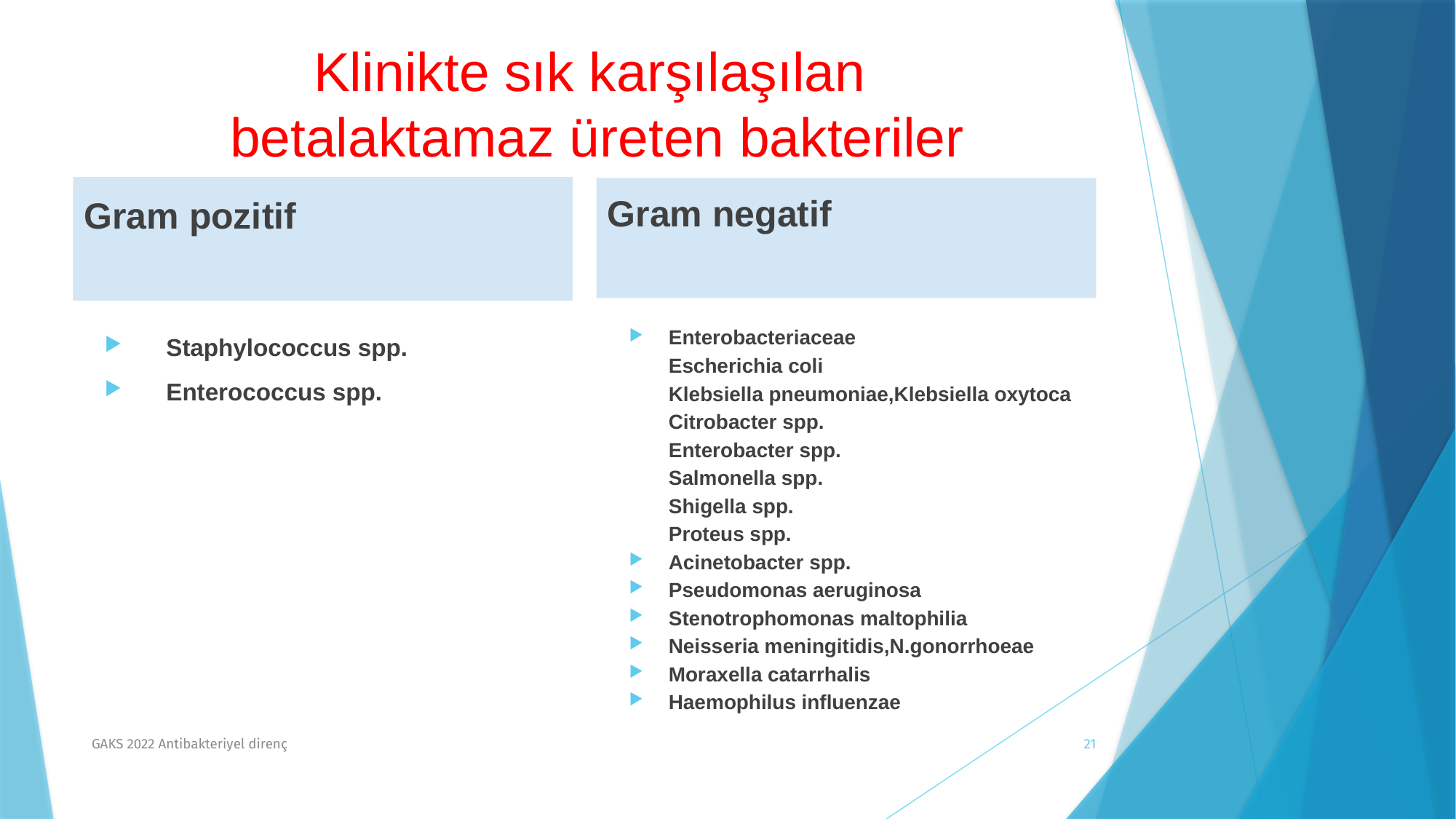

# Klinikte sık karşılaşılan betalaktamaz üreten bakteriler

Gram pozitif

Gram negatif

Enterobacteriaceae
		Escherichia coli
		Klebsiella pneumoniae,Klebsiella oxytoca
		Citrobacter spp.
		Enterobacter spp.
		Salmonella spp.
		Shigella spp.
		Proteus spp.
Acinetobacter spp.
Pseudomonas aeruginosa
Stenotrophomonas maltophilia
Neisseria meningitidis,N.gonorrhoeae
Moraxella catarrhalis
Haemophilus influenzae

Staphylococcus spp.
Enterococcus spp.

GAKS 2022 Antibakteriyel direnç
21